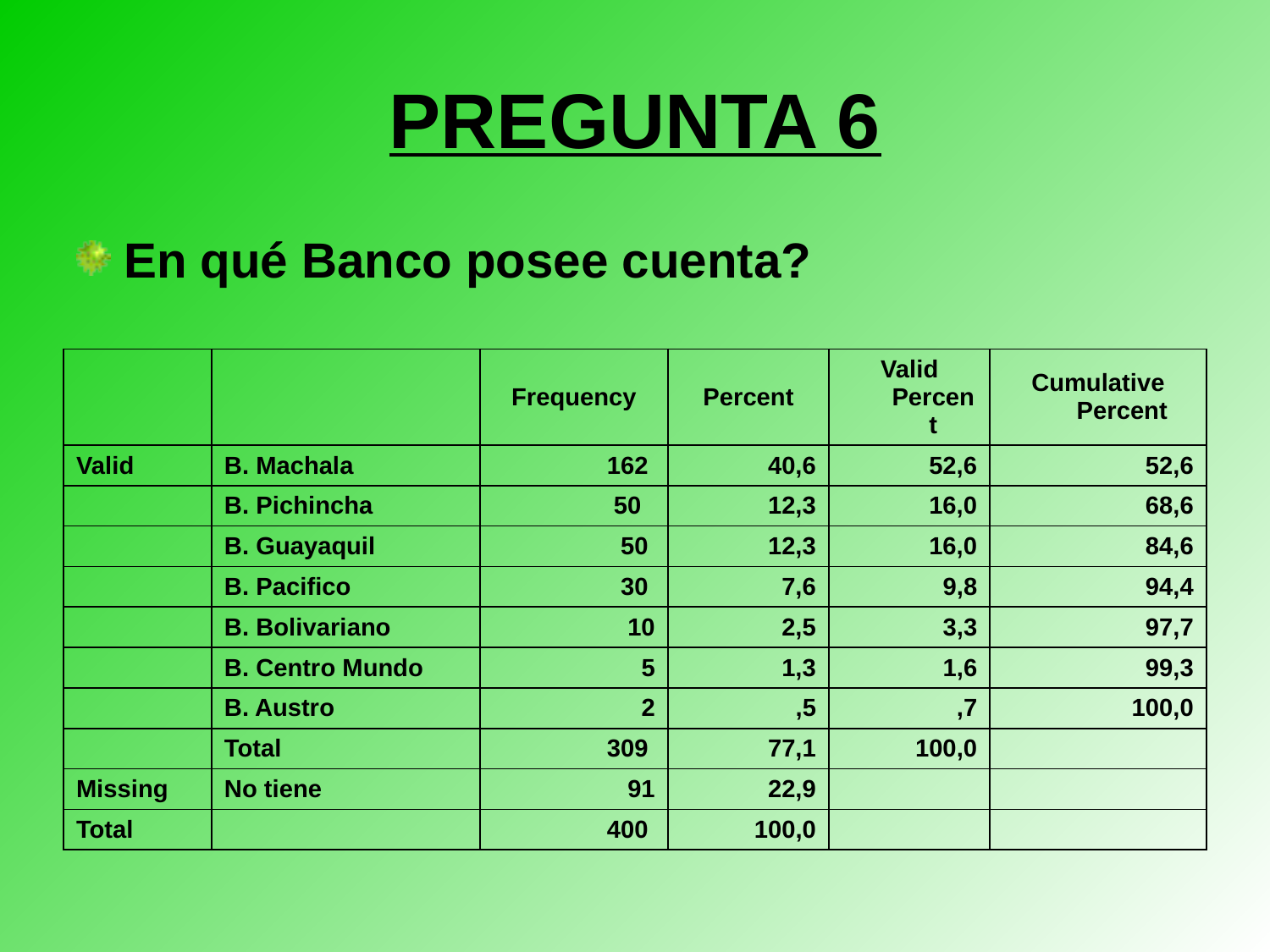

# PREGUNTA 6
En qué Banco posee cuenta?
|  |  | Frequency | Percent | Valid Percent | Cumulative Percent |
| --- | --- | --- | --- | --- | --- |
| Valid | B. Machala | 162 | 40,6 | 52,6 | 52,6 |
|  | B. Pichincha | 50 | 12,3 | 16,0 | 68,6 |
|  | B. Guayaquil | 50 | 12,3 | 16,0 | 84,6 |
|  | B. Pacifico | 30 | 7,6 | 9,8 | 94,4 |
|  | B. Bolivariano | 10 | 2,5 | 3,3 | 97,7 |
|  | B. Centro Mundo | 5 | 1,3 | 1,6 | 99,3 |
|  | B. Austro | 2 | ,5 | ,7 | 100,0 |
|  | Total | 309 | 77,1 | 100,0 |  |
| Missing | No tiene | 91 | 22,9 |  |  |
| Total |  | 400 | 100,0 |  |  |